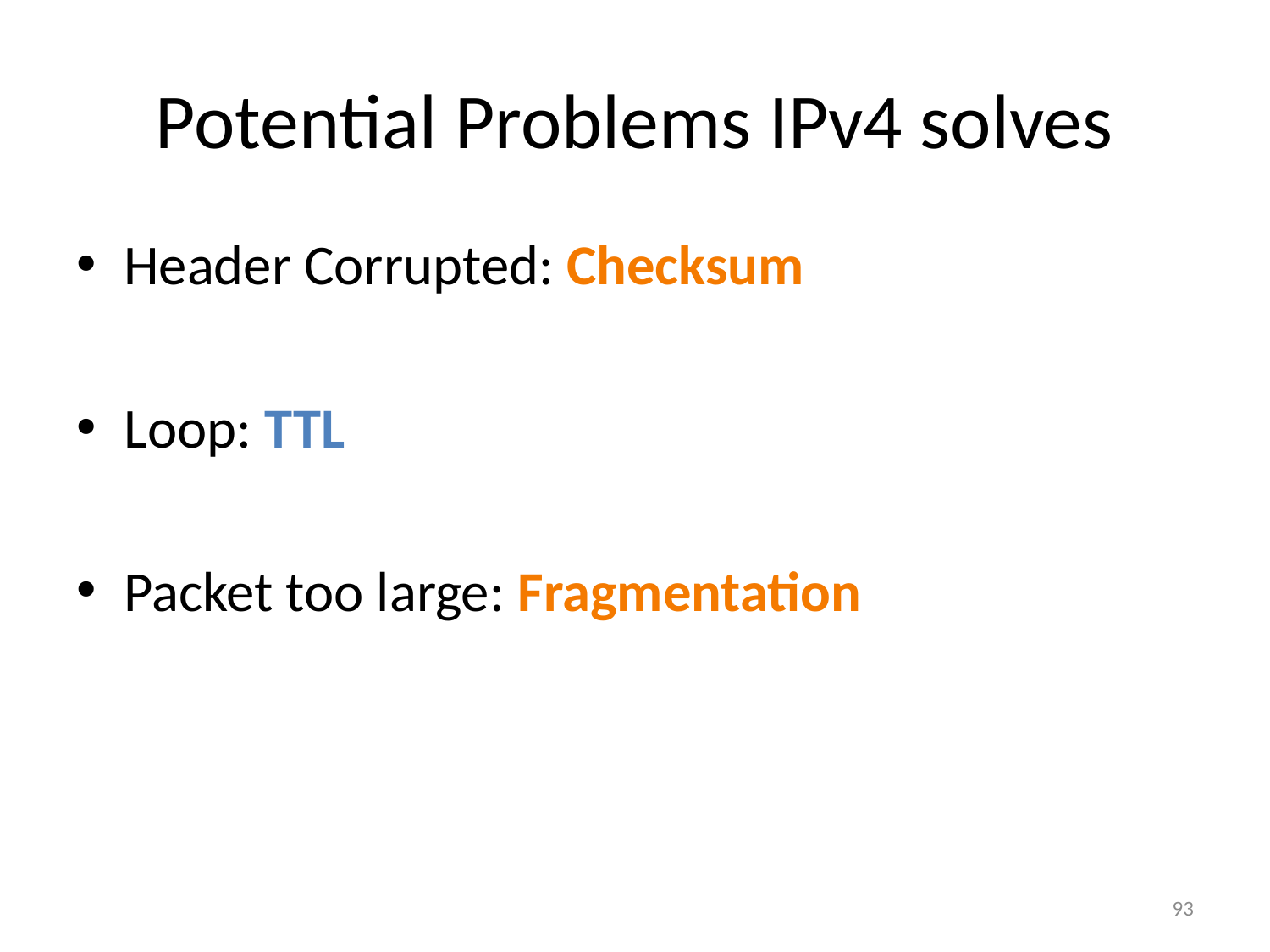

# Potential Problems IPv4 solves
Header Corrupted: Checksum

Loop: TTL

Packet too large: Fragmentation
93